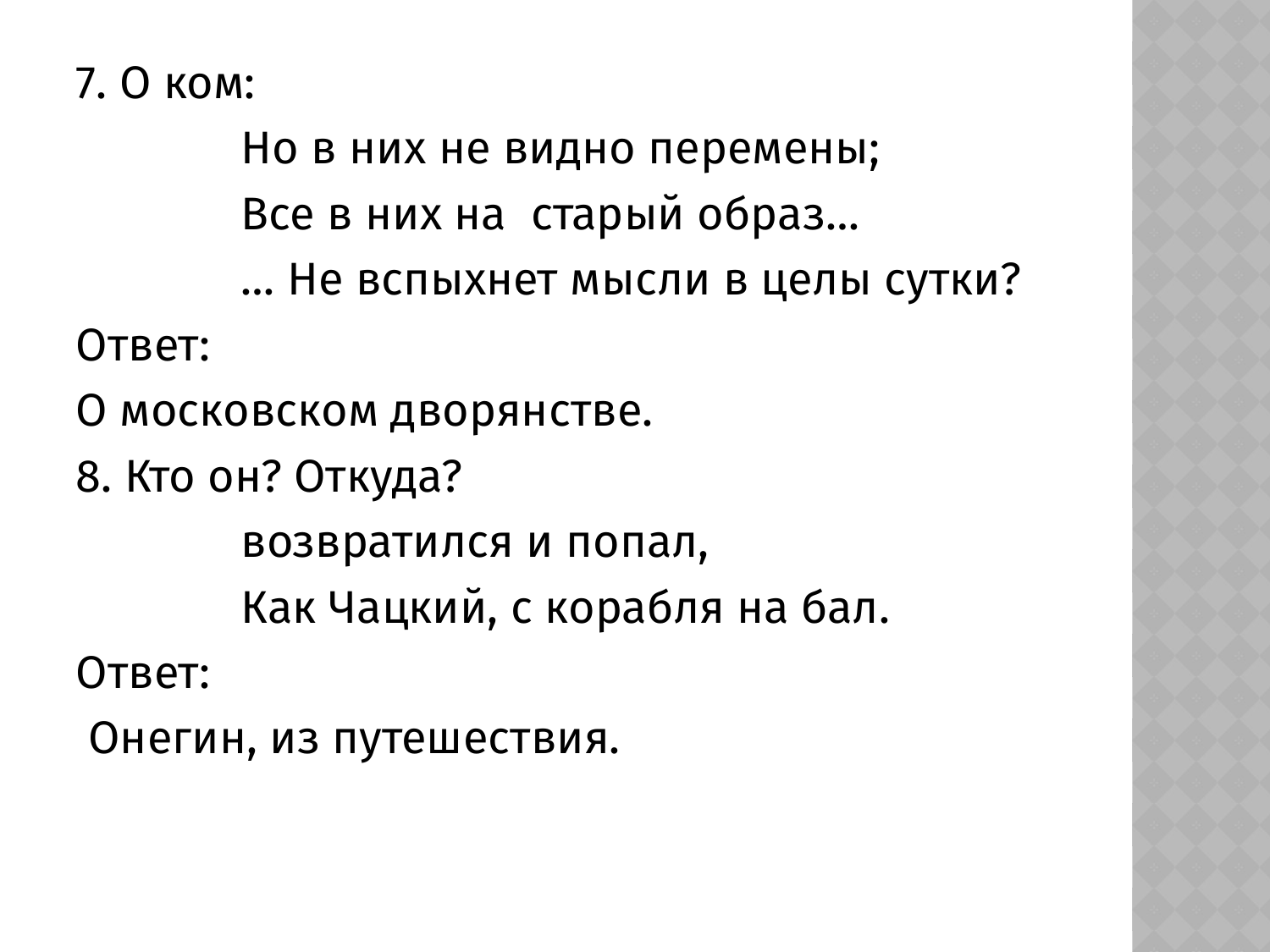

7. О ком:
		Но в них не видно перемены;
		Все в них на  старый образ…
		… Не вспыхнет мысли в целы сутки?
Ответ:
О московском дворянстве.
8. Кто он? Откуда?
		возвратился и попал,
		Как Чацкий, с корабля на бал.
Ответ:
 Онегин, из путешествия.